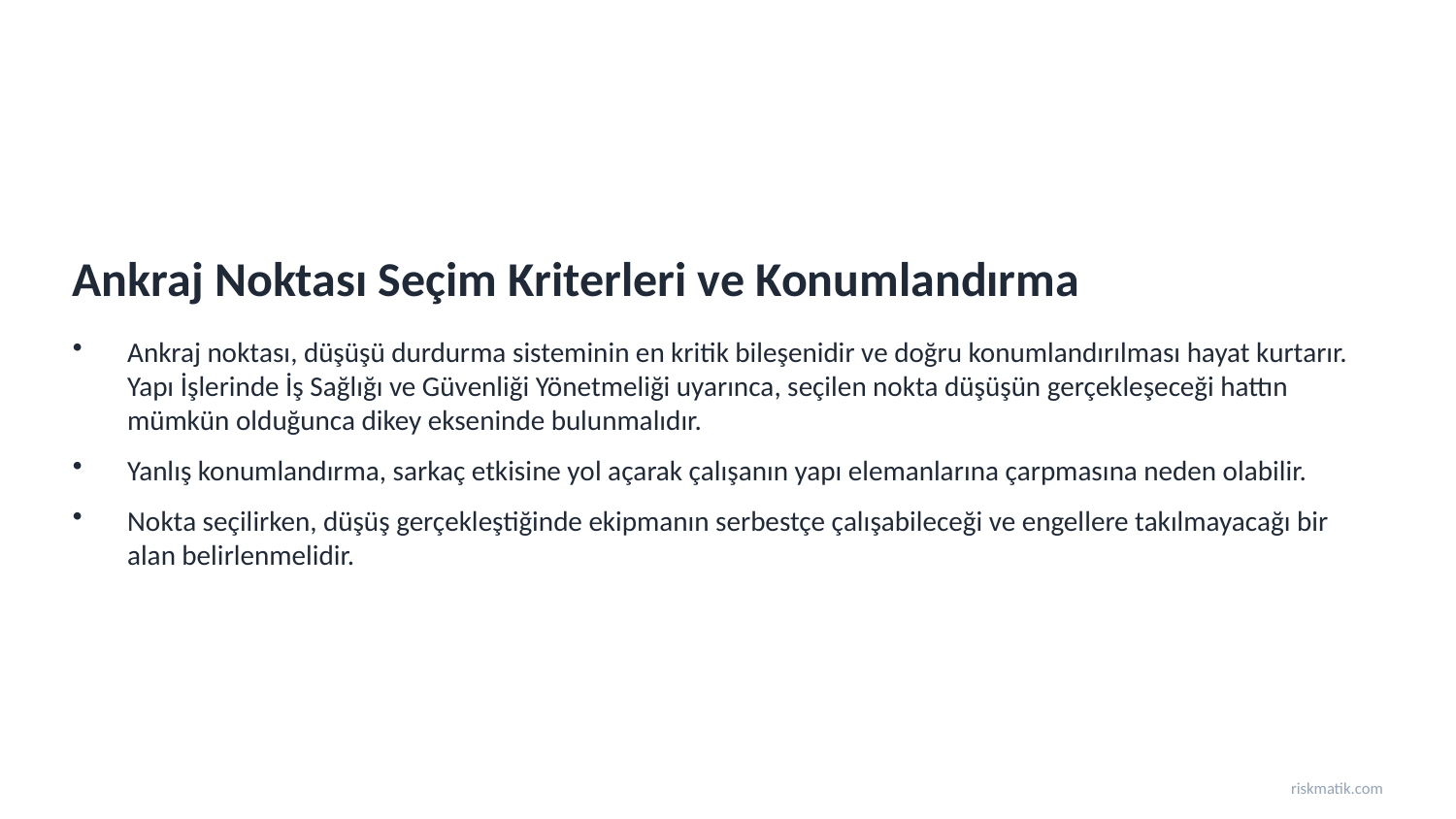

Ankraj Noktası Seçim Kriterleri ve Konumlandırma
Ankraj noktası, düşüşü durdurma sisteminin en kritik bileşenidir ve doğru konumlandırılması hayat kurtarır. Yapı İşlerinde İş Sağlığı ve Güvenliği Yönetmeliği uyarınca, seçilen nokta düşüşün gerçekleşeceği hattın mümkün olduğunca dikey ekseninde bulunmalıdır.
Yanlış konumlandırma, sarkaç etkisine yol açarak çalışanın yapı elemanlarına çarpmasına neden olabilir.
Nokta seçilirken, düşüş gerçekleştiğinde ekipmanın serbestçe çalışabileceği ve engellere takılmayacağı bir alan belirlenmelidir.
riskmatik.com